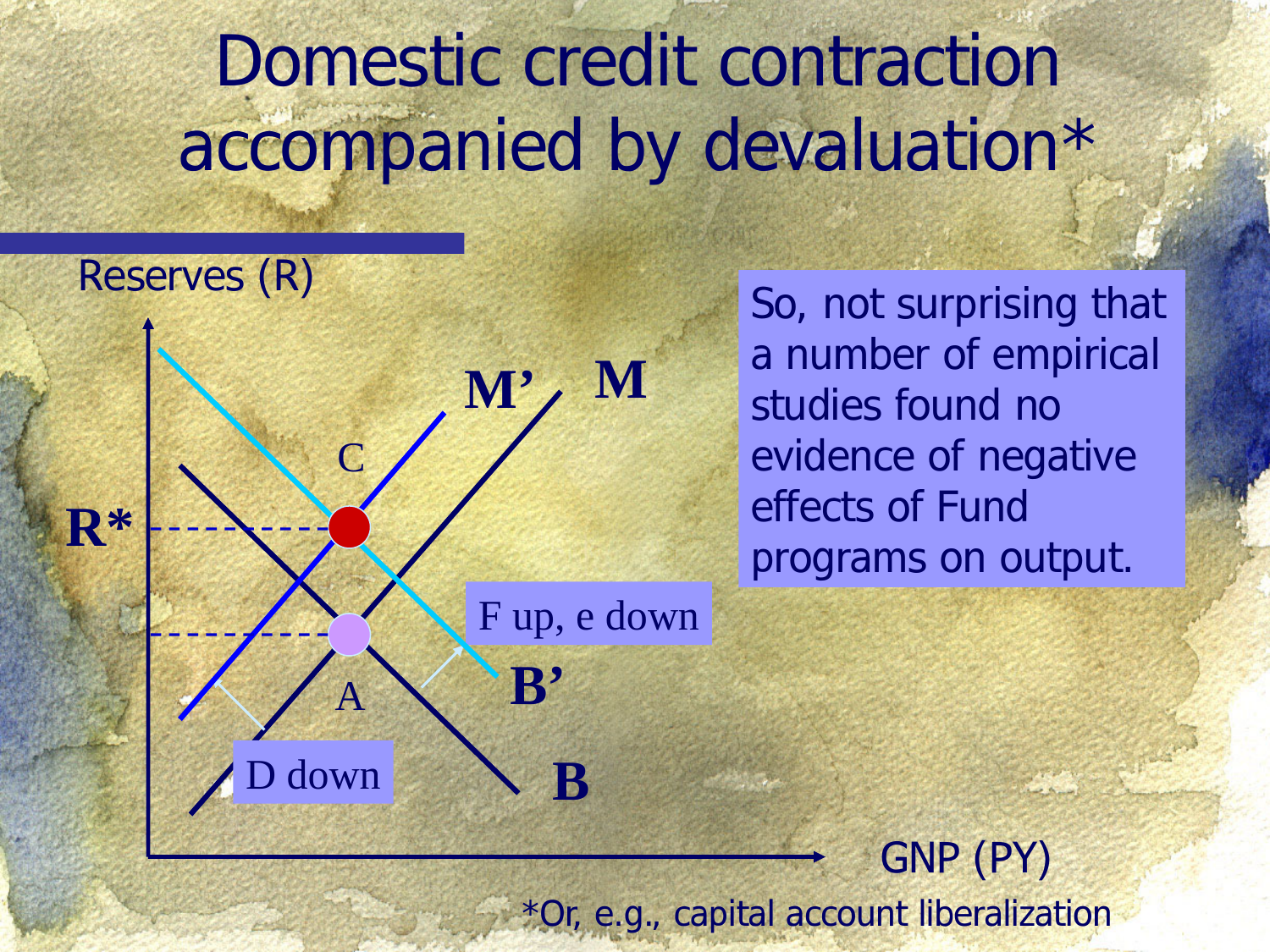

Domestic credit contraction accompanied by devaluation*
Reserves (R)
So, not surprising that a number of empirical studies found no evidence of negative effects of Fund programs on output.

M
M’

C

R*

F up, e down

B’

A

B
D down
GNP (PY)

*Or, e.g., capital account liberalization